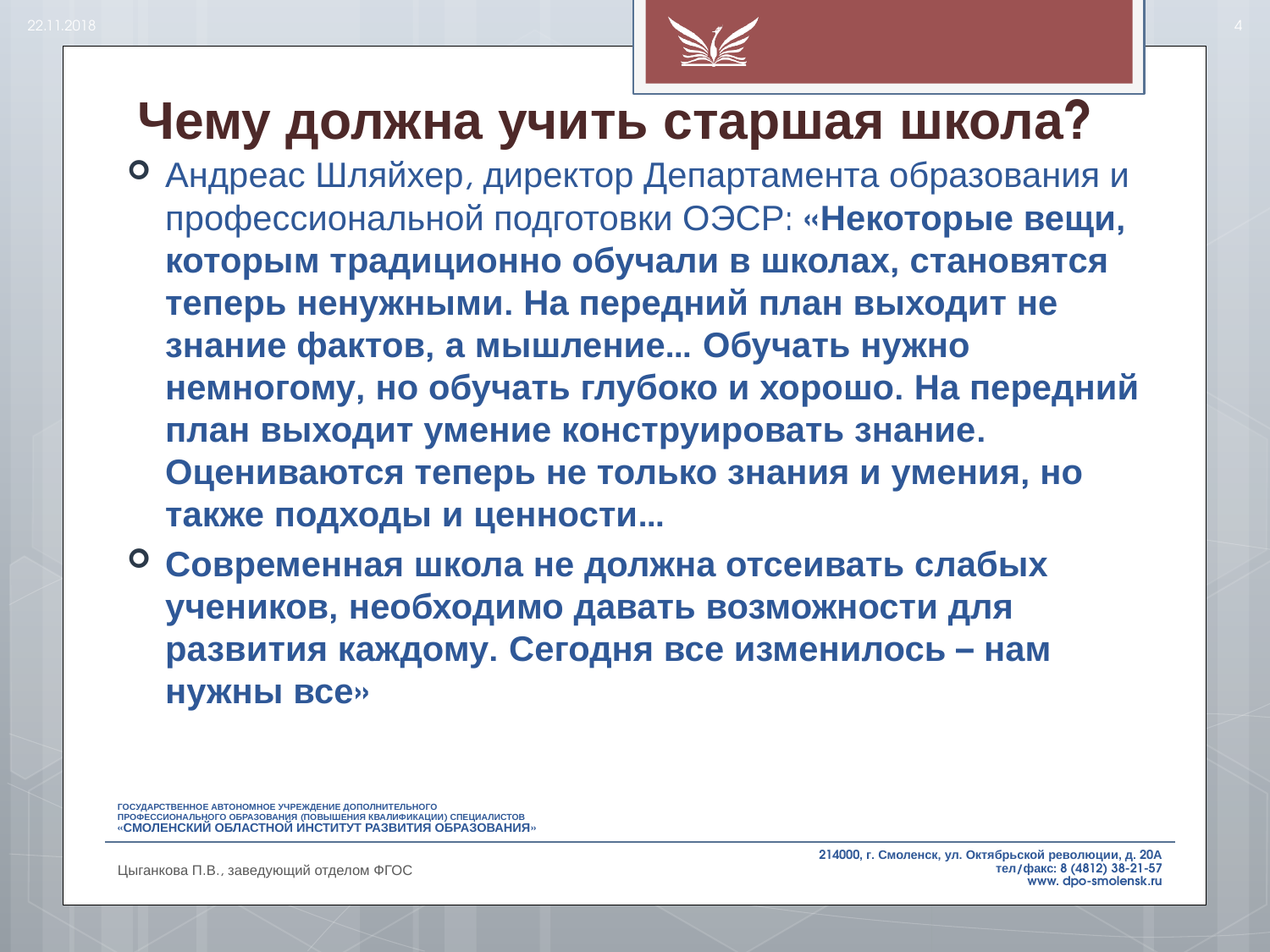

22.11.2018
4
# Чему должна учить старшая школа?
Андреас Шляйхер, директор Департамента образования и профессиональной подготовки ОЭСР: «Некоторые вещи, которым традиционно обучали в школах, становятся теперь ненужными. На передний план выходит не знание фактов, а мышление… Обучать нужно немногому, но обучать глубоко и хорошо. На передний план выходит умение конструировать знание. Оцениваются теперь не только знания и умения, но также подходы и ценности…
Современная школа не должна отсеивать слабых учеников, необходимо давать возможности для развития каждому. Сегодня все изменилось – нам нужны все»
Цыганкова П.В., заведующий отделом ФГОС